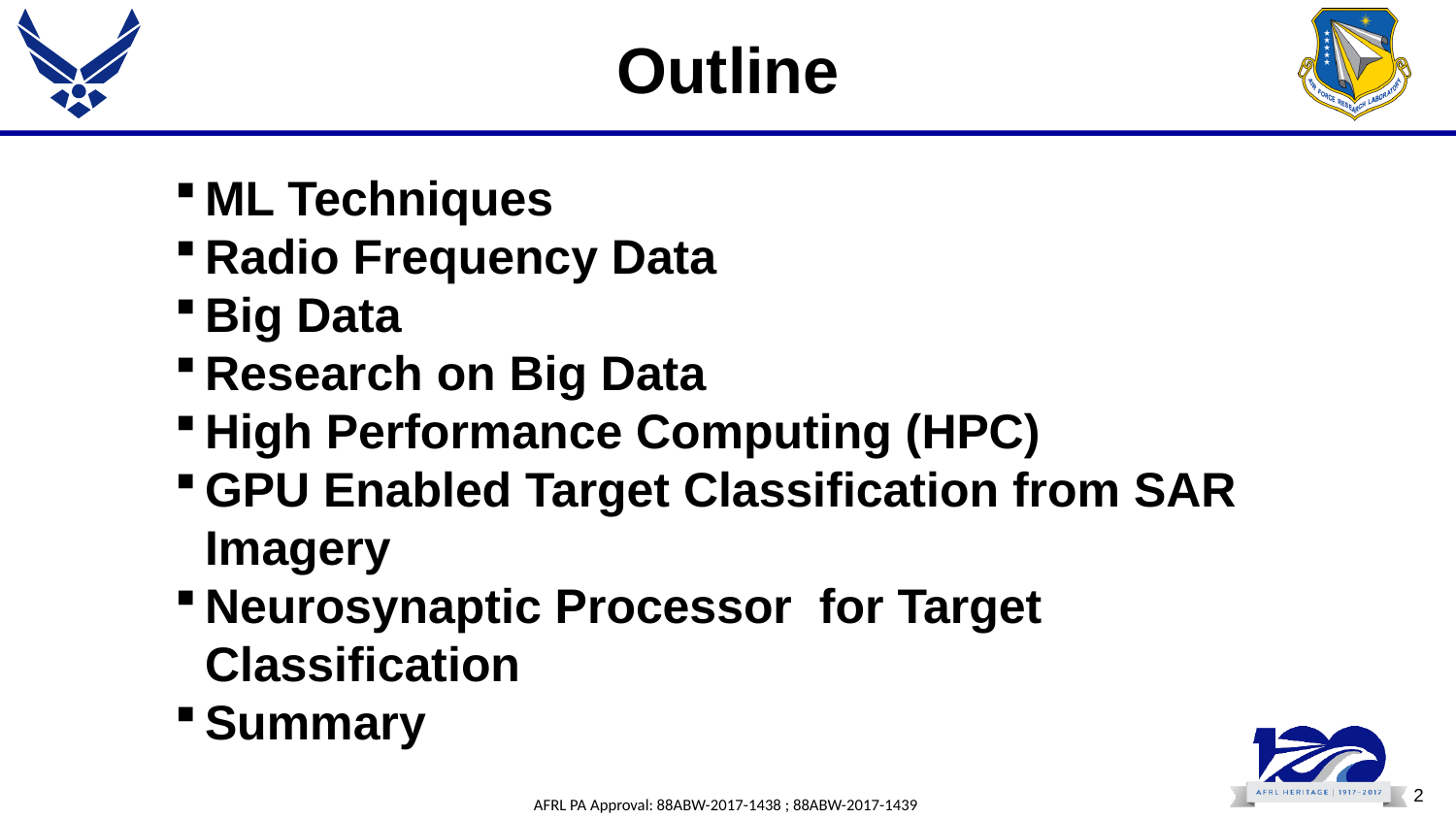

# Outline
ML Techniques
Radio Frequency Data
Big Data
Research on Big Data
High Performance Computing (HPC)
GPU Enabled Target Classification from SAR Imagery
Neurosynaptic Processor  for Target Classification
Summary